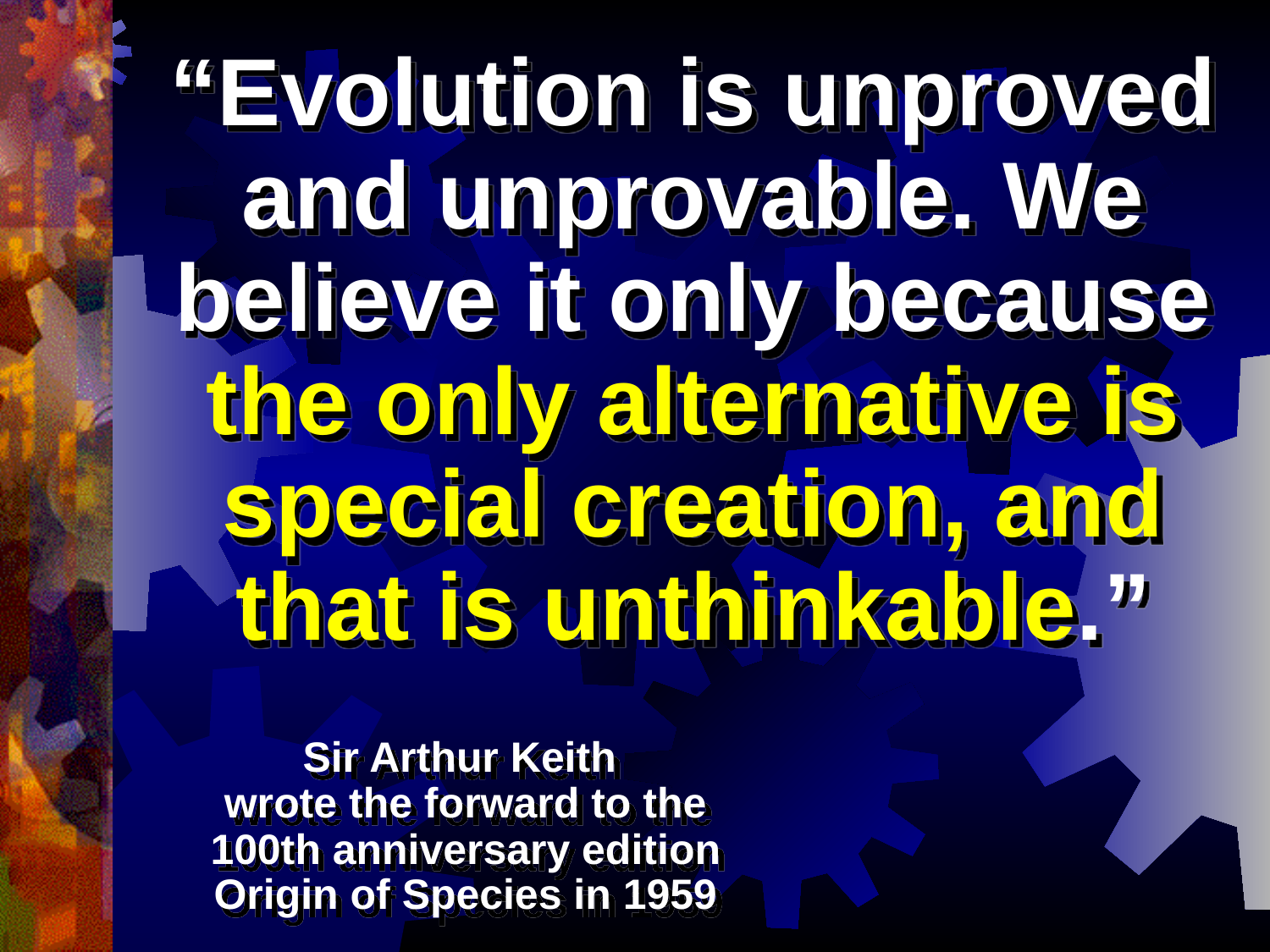

“Evolution is unproved and unprovable. We believe it only because
the only alternative is special creation, and
that is unthinkable.”
Sir Arthur Keith
wrote the forward to the
100th anniversary edition
Origin of Species in 1959